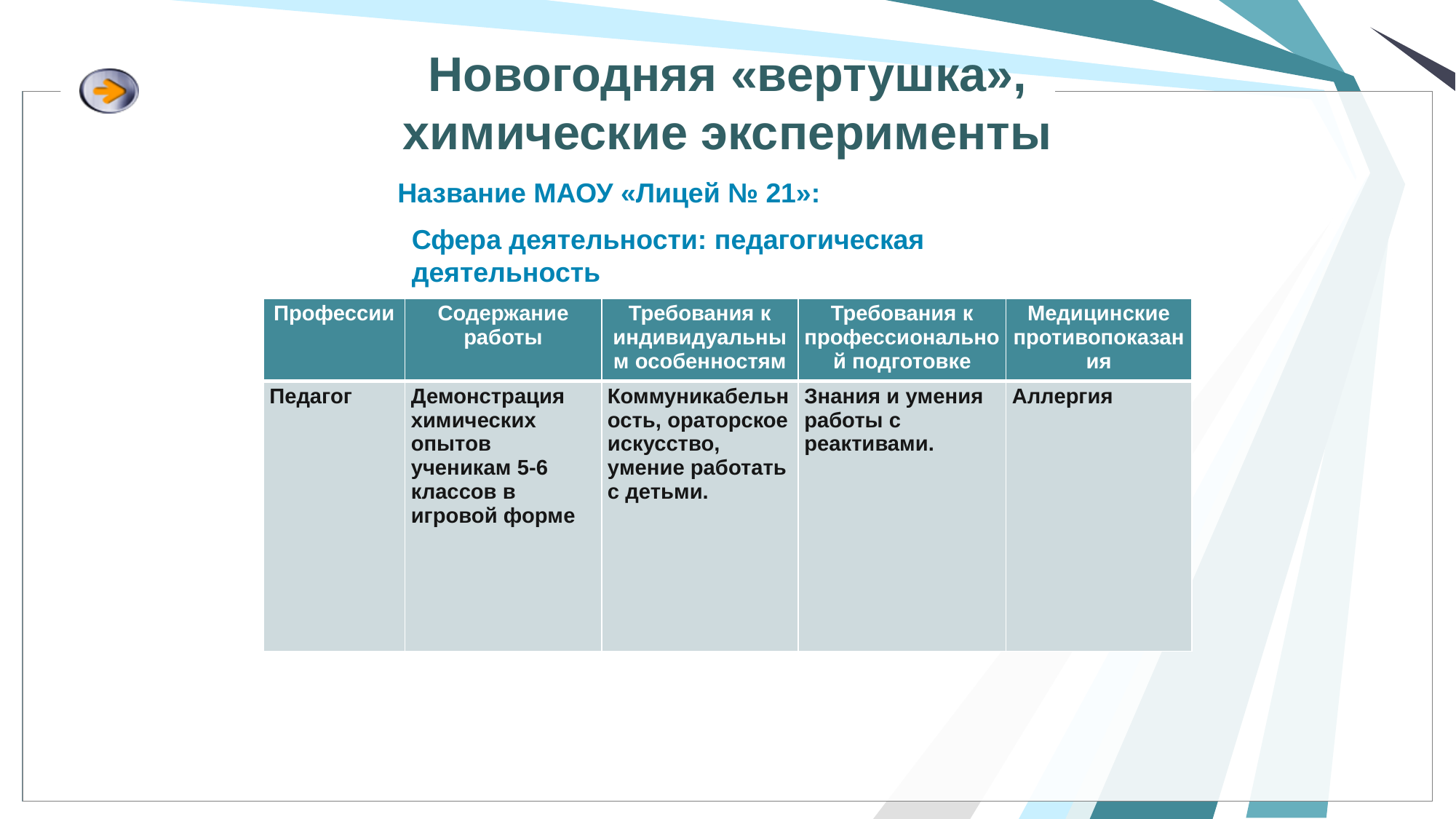

# Новогодняя «вертушка», химические эксперименты
Название МАОУ «Лицей № 21»:
Сфера деятельности: педагогическая деятельность
| Профессии | Содержание работы | Требования к индивидуальным особенностям | Требования к профессиональной подготовке | Медицинские противопоказания |
| --- | --- | --- | --- | --- |
| Педагог | Демонстрация химических опытов ученикам 5-6 классов в игровой форме | Коммуникабельность, ораторское искусство, умение работать с детьми. | Знания и умения работы с реактивами. | Аллергия |